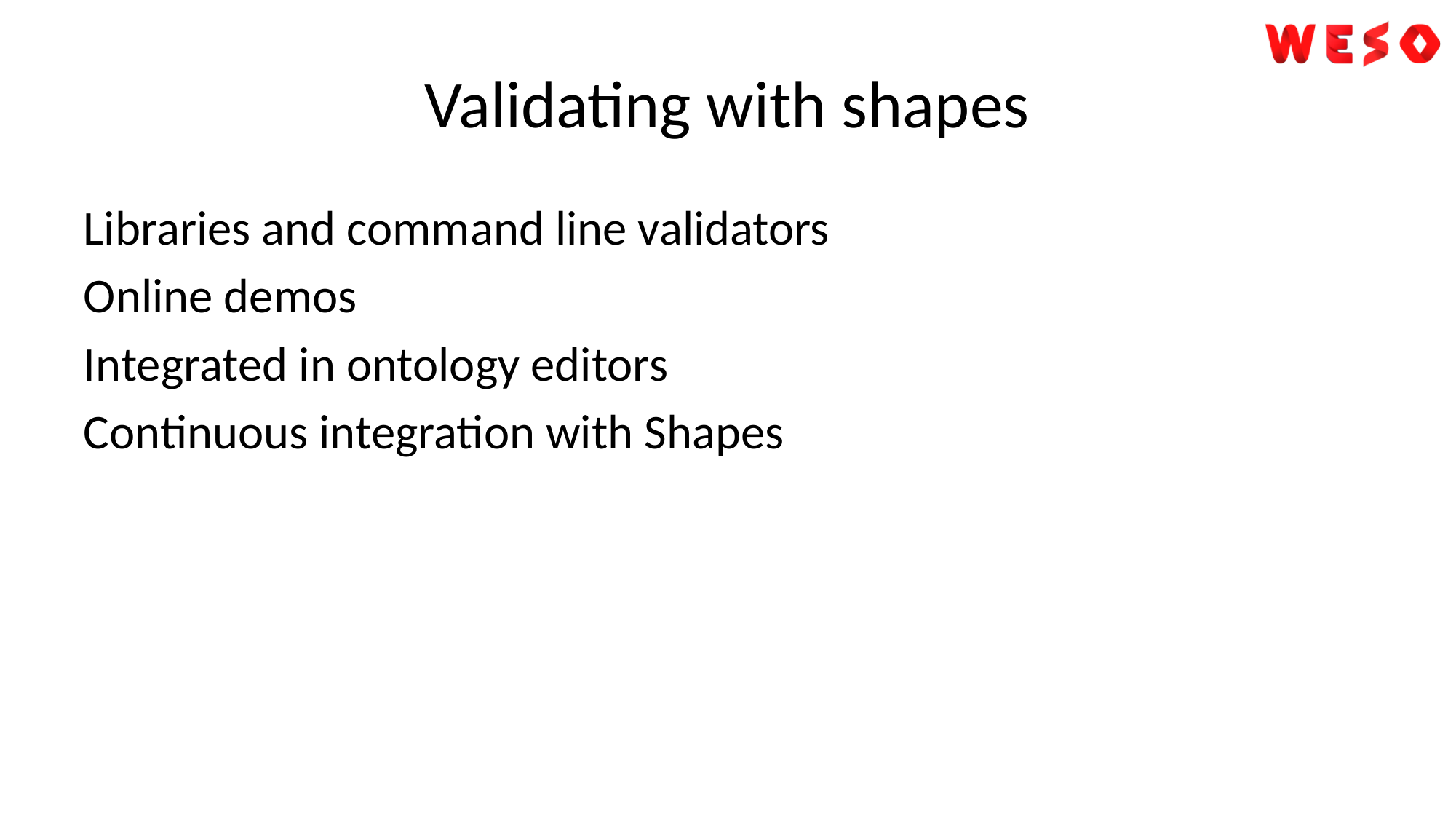

# Validating with shapes
Libraries and command line validators
Online demos
Integrated in ontology editors
Continuous integration with Shapes